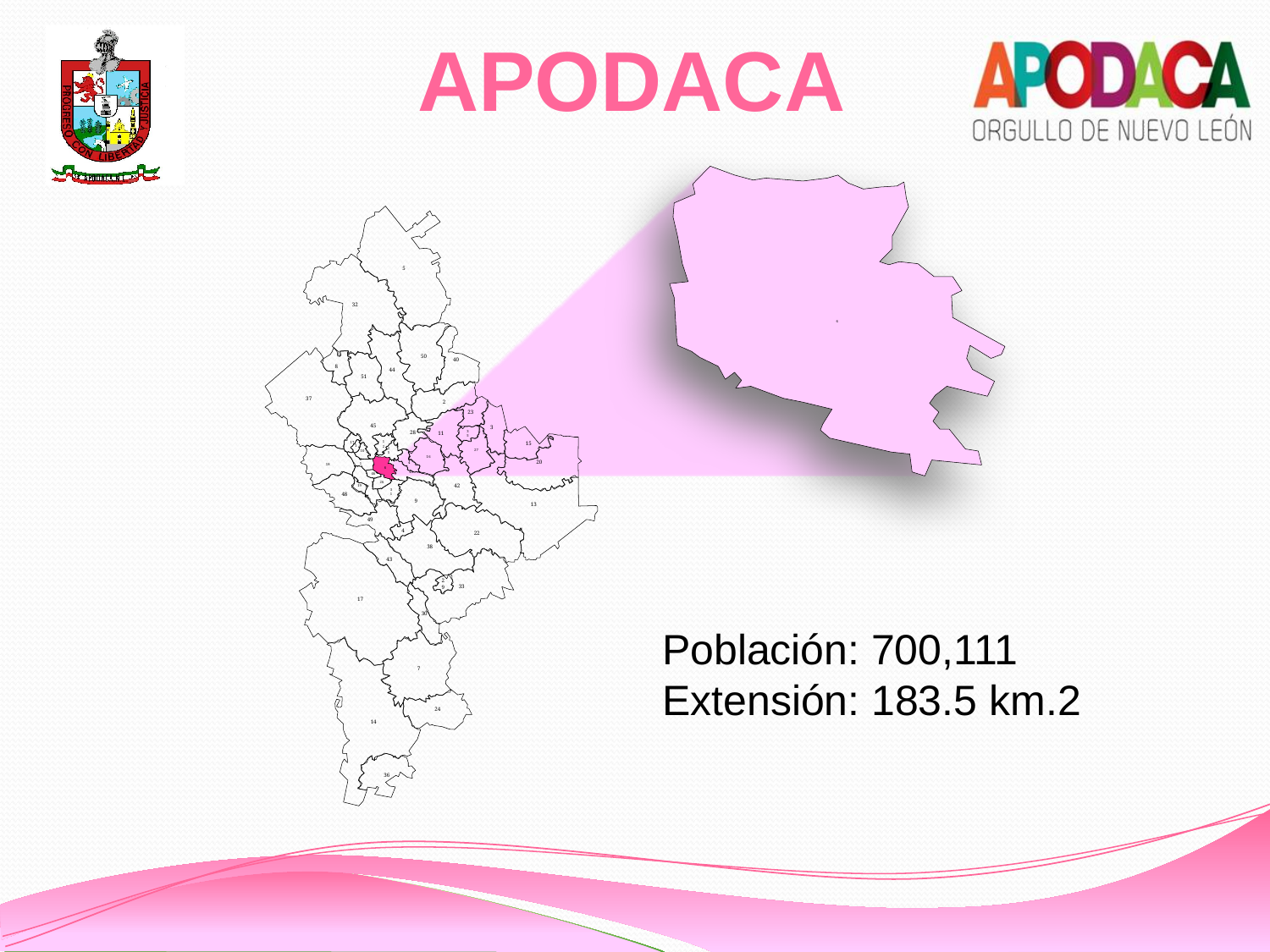

APODACA

6
5
32
50
44
40
37
8
51
2
45
23
3
11
28
35
27
15
17
12
20
16
25
1
10
18
34
13
21
42
6
41
39
46
48
26
9
19
31
49
22
38
4
43
17
33
29
30
7
14
24
36
Población: 700,111
Extensión: 183.5 km.2